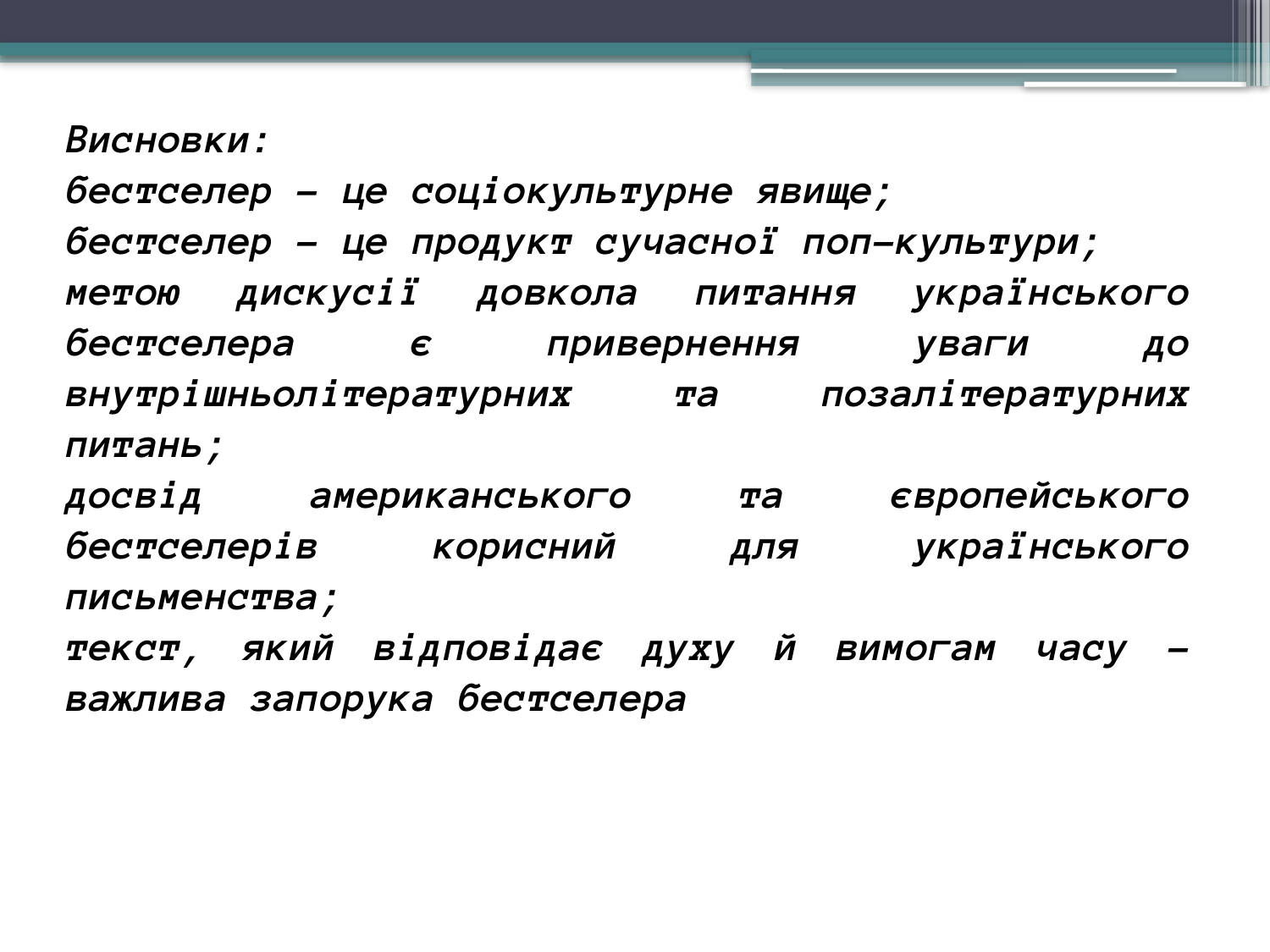

Висновки:
бестселер – це соціокультурне явище;
бестселер – це продукт сучасної поп-культури;
метою дискусії довкола питання українського бестселера є привернення уваги до внутрішньолітературних та позалітературних питань;
досвід американського та європейського бестселерів корисний для українського письменства;
текст, який відповідає духу й вимогам часу – важлива запорука бестселера